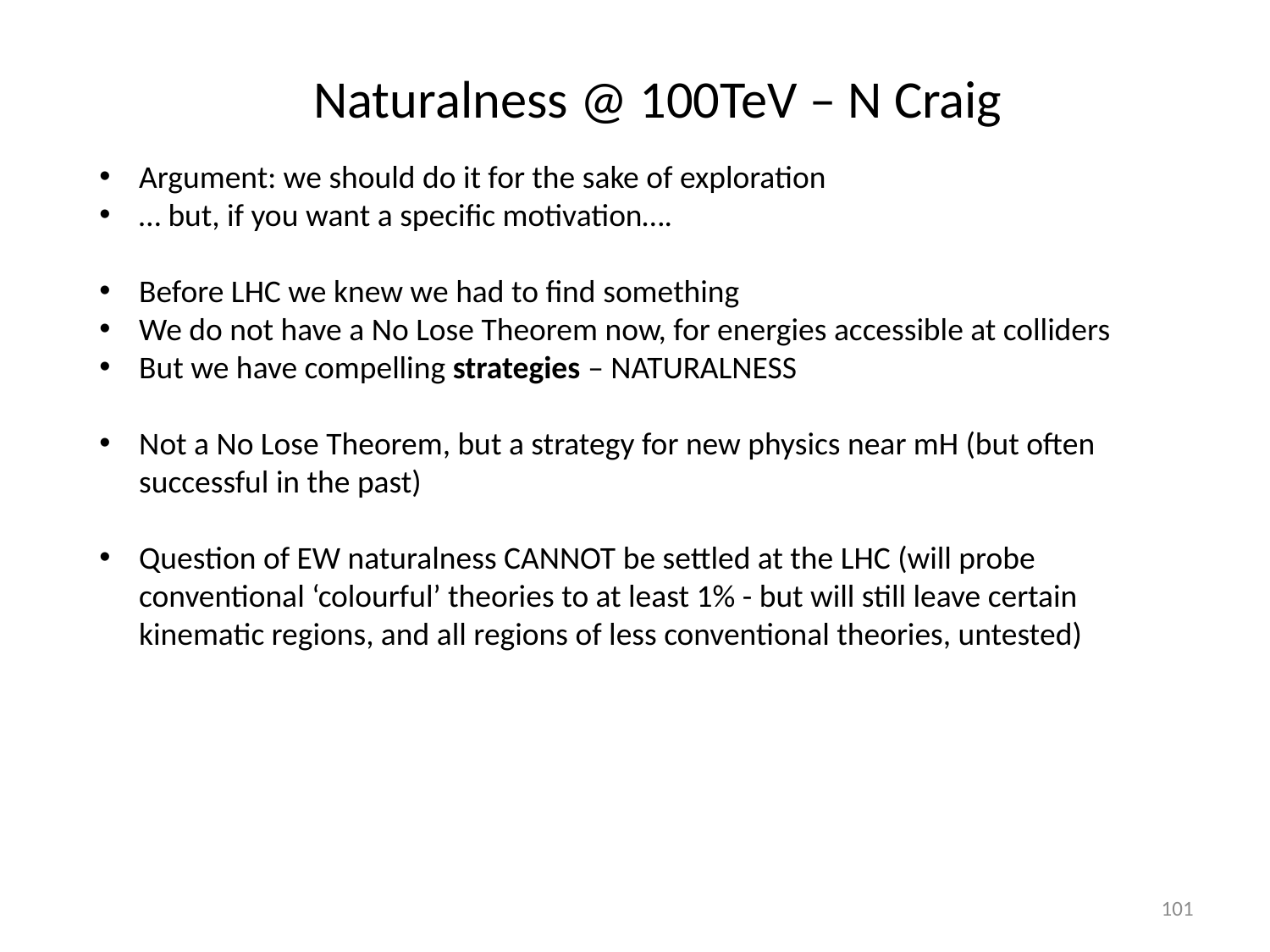

Naturalness @ 100TeV – N Craig
Argument: we should do it for the sake of exploration
… but, if you want a specific motivation….

Before LHC we knew we had to find something
We do not have a No Lose Theorem now, for energies accessible at colliders
But we have compelling strategies – NATURALNESS

Not a No Lose Theorem, but a strategy for new physics near mH (but often successful in the past)

Question of EW naturalness CANNOT be settled at the LHC (will probe conventional ‘colourful’ theories to at least 1% - but will still leave certain kinematic regions, and all regions of less conventional theories, untested)
101